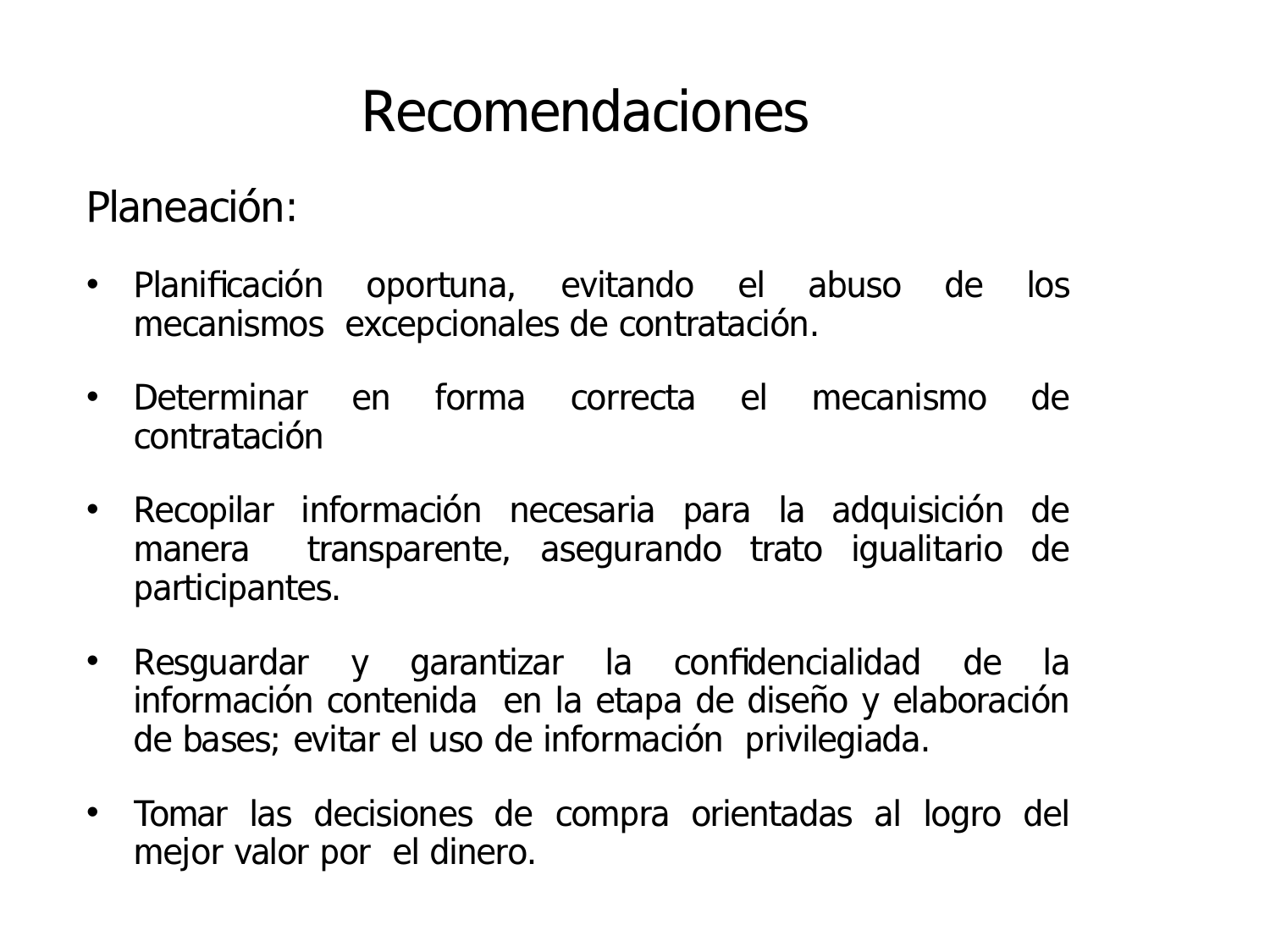

# Recomendaciones
Planeación:
Planificación oportuna, evitando el abuso de los mecanismos  excepcionales de contratación.
Determinar en forma correcta el mecanismo de contratación
Recopilar información necesaria para la adquisición de manera  transparente, asegurando trato igualitario de participantes.
Resguardar y garantizar la confidencialidad de la información contenida  en la etapa de diseño y elaboración de bases; evitar el uso de información  privilegiada.
Tomar las decisiones de compra orientadas al logro del mejor valor por  el dinero.